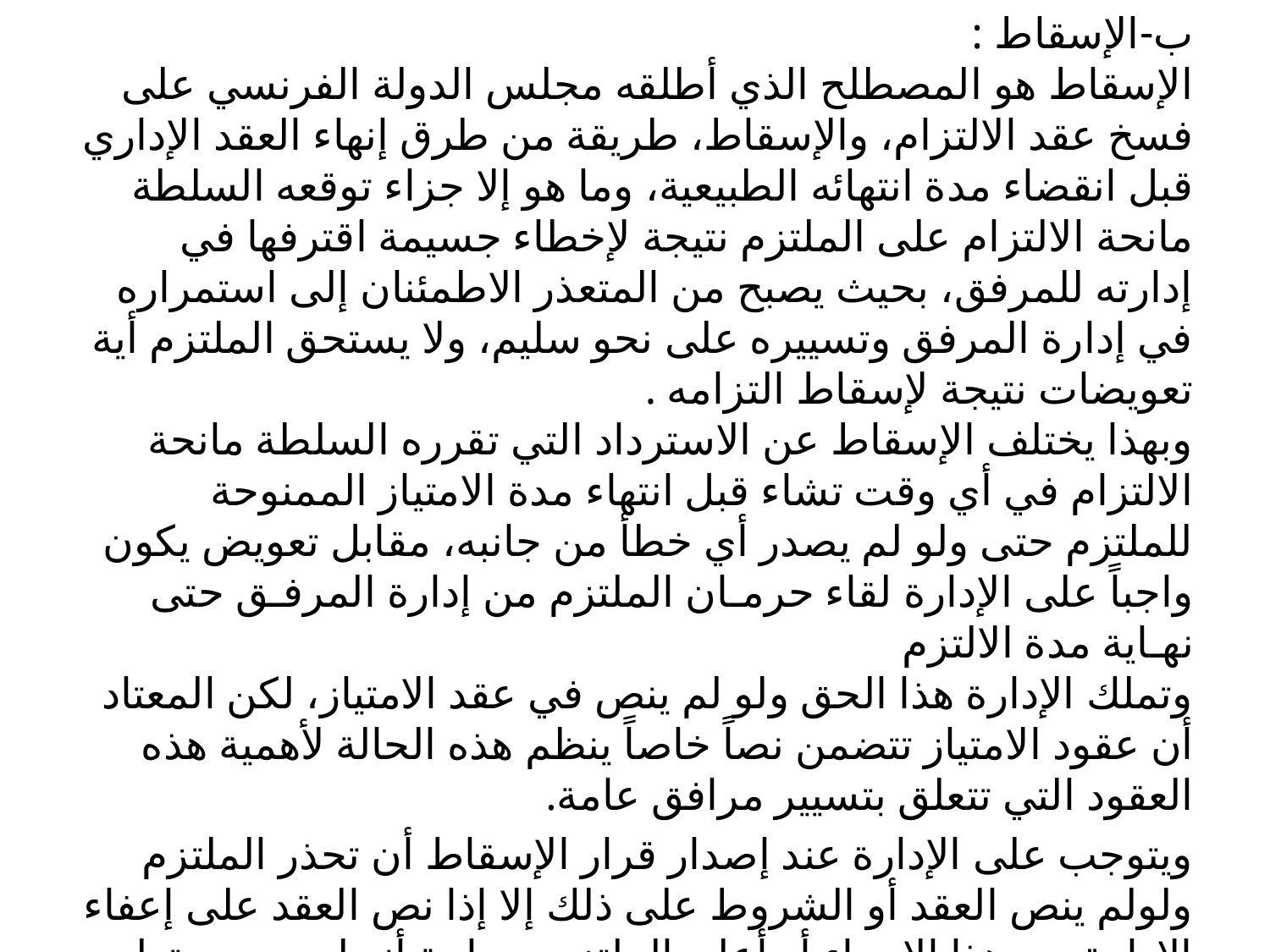

ب-الإسقاط :
الإسقاط هو المصطلح الذي أطلقه مجلس الدولة الفرنسي على فسخ عقد الالتزام، والإسقاط، طريقة من طرق إنهاء العقد الإداري قبل انقضاء مدة انتهائه الطبيعية، وما هو إلا جزاء توقعه السلطة مانحة الالتزام على الملتزم نتيجة لإخطاء جسيمة اقترفها في إدارته للمرفق، بحيث يصبح من المتعذر الاطمئنان إلى استمراره في إدارة المرفق وتسييره على نحو سليم، ولا يستحق الملتزم أية تعويضات نتيجة لإسقاط التزامه .
وبهذا يختلف الإسقاط عن الاسترداد التي تقرره السلطة مانحة الالتزام في أي وقت تشاء قبل انتهاء مدة الامتياز الممنوحة للملتزم حتى ولو لم يصدر أي خطأ من جانبه، مقابل تعويض يكون واجباً على الإدارة لقاء حرمـان الملتزم من إدارة المرفـق حتى نهـاية مدة الالتزم
وتملك الإدارة هذا الحق ولو لم ينص في عقد الامتياز، لكن المعتاد أن عقود الامتياز تتضمن نصاً خاصاً ينظم هذه الحالة لأهمية هذه العقود التي تتعلق بتسيير مرافق عامة.
ويتوجب على الإدارة عند إصدار قرار الإسقاط أن تحذر الملتزم ولولم ينص العقد أو الشروط على ذلك إلا إذا نص العقد على إعفاء الإدارة من هذا الإجراء أو أعلن الملتزم صراحة أنه لم يعد يستطيع إدارة المرفق، أو إذا كان الإسقاط بسبب الإفلاس أو التصفية القضائية بالنسبة للملتزم .